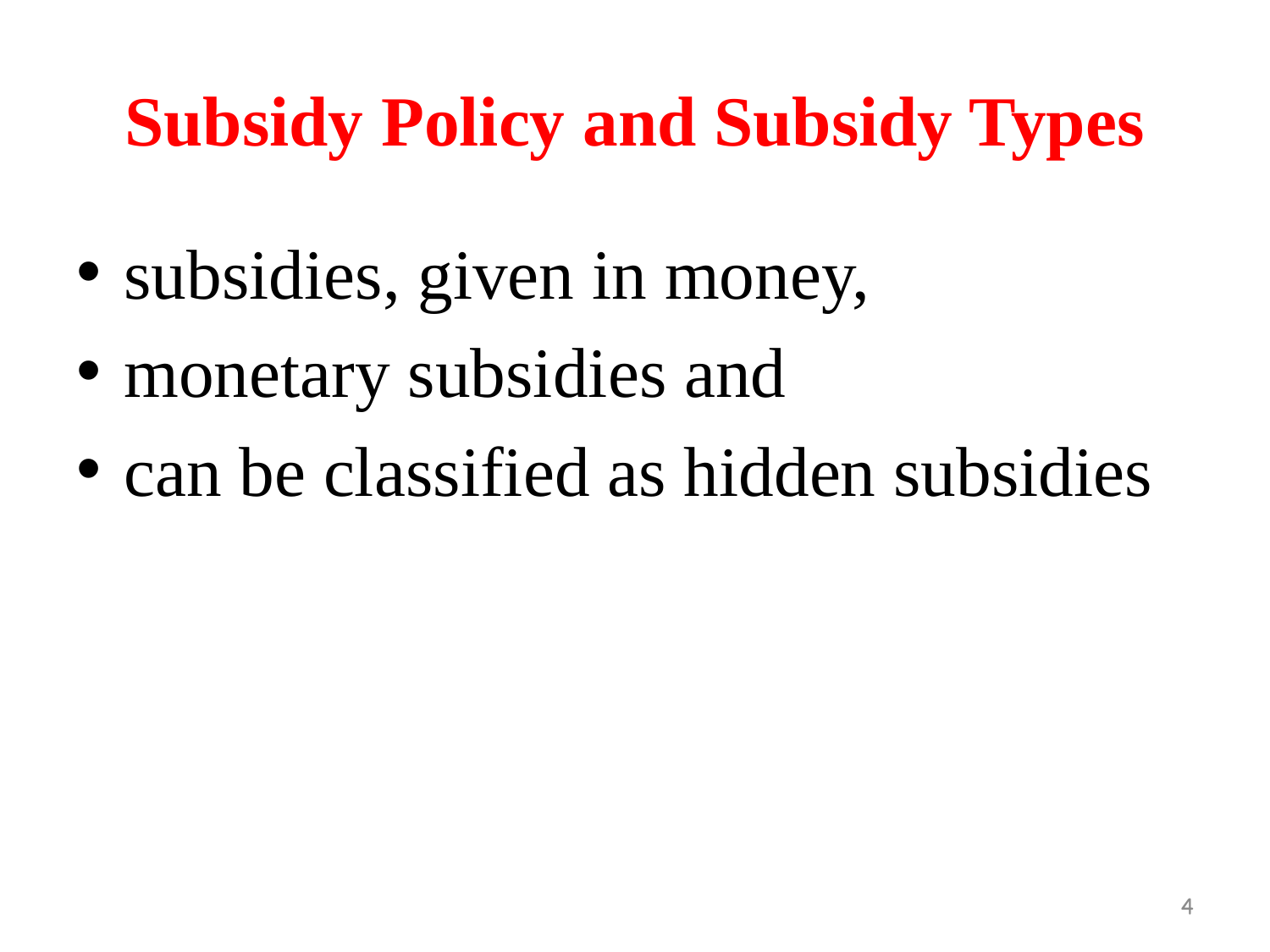

# Subsidy Policy and Subsidy Types
subsidies, given in money,
monetary subsidies and
can be classified as hidden subsidies
4